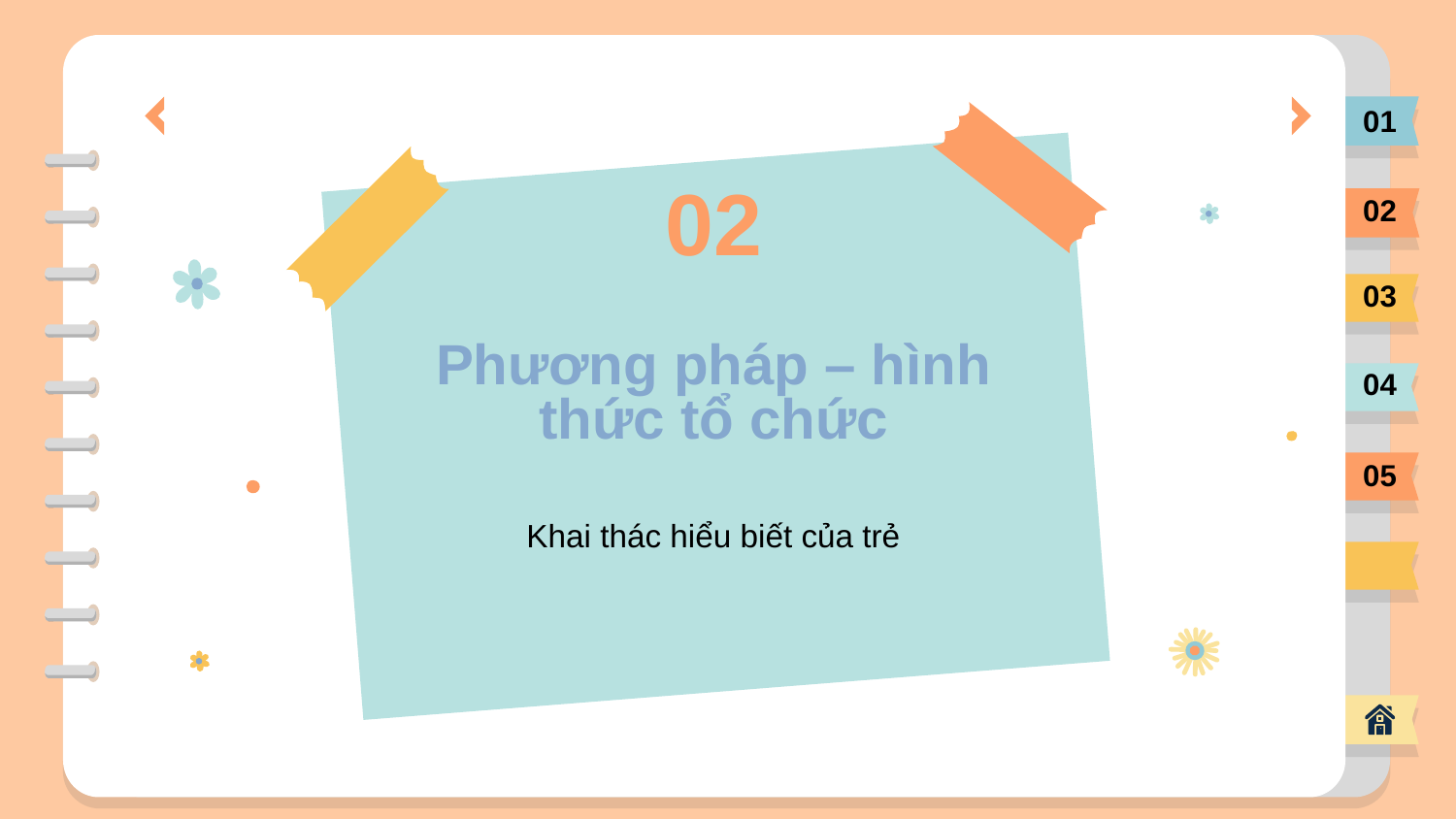

01

02
02
03
# Phương pháp – hình thức tổ chức
04
05
Khai thác hiểu biết của trẻ